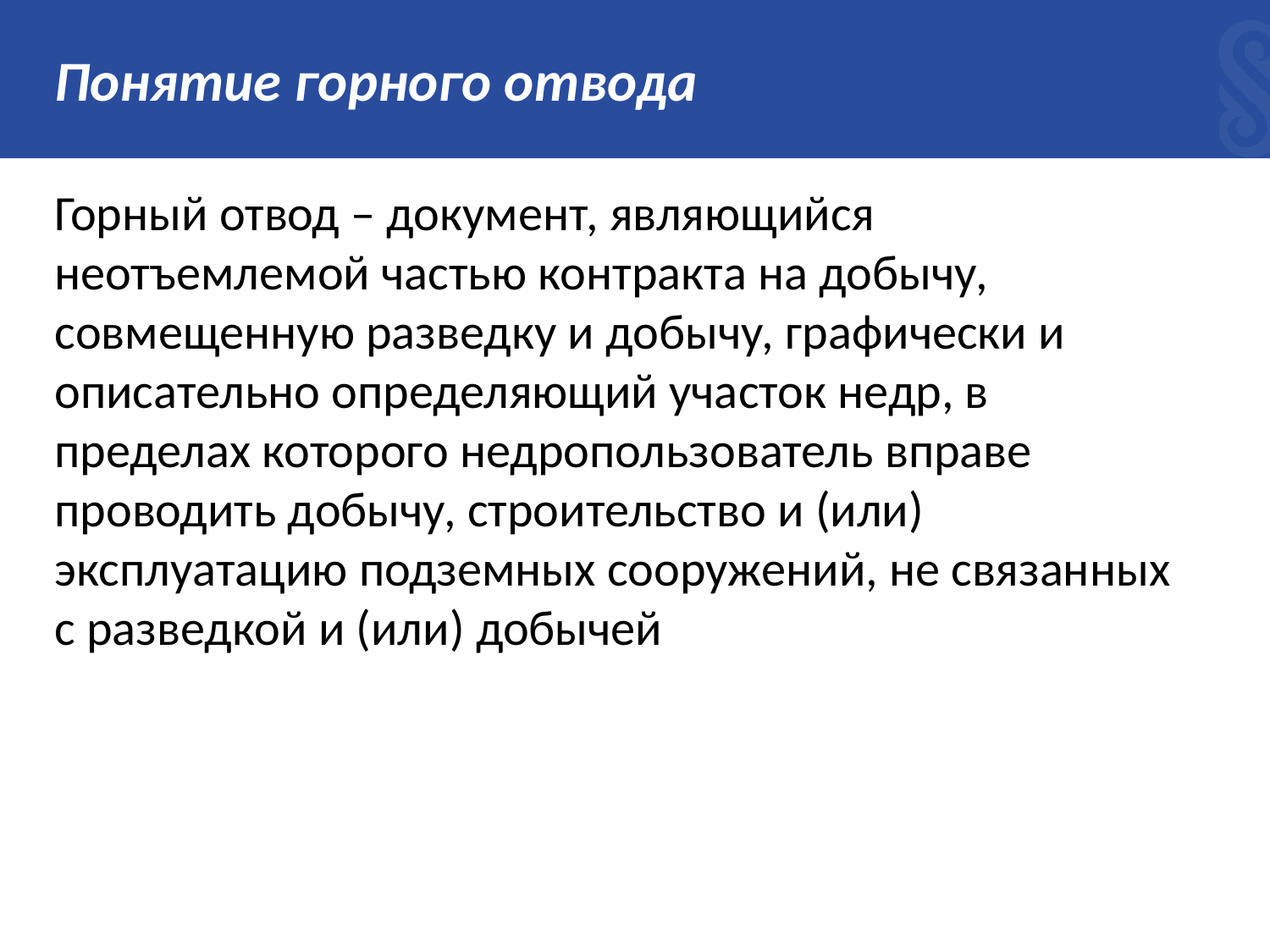

# Понятие горного отвода
Горный отвод – документ, являющийся неотъемлемой частью контракта на добычу, совмещенную разведку и добычу, графически и описательно определяющий участок недр, в пределах которого недропользователь вправе проводить добычу, строительство и (или) эксплуатацию подземных сооружений, не связанных с разведкой и (или) добычей